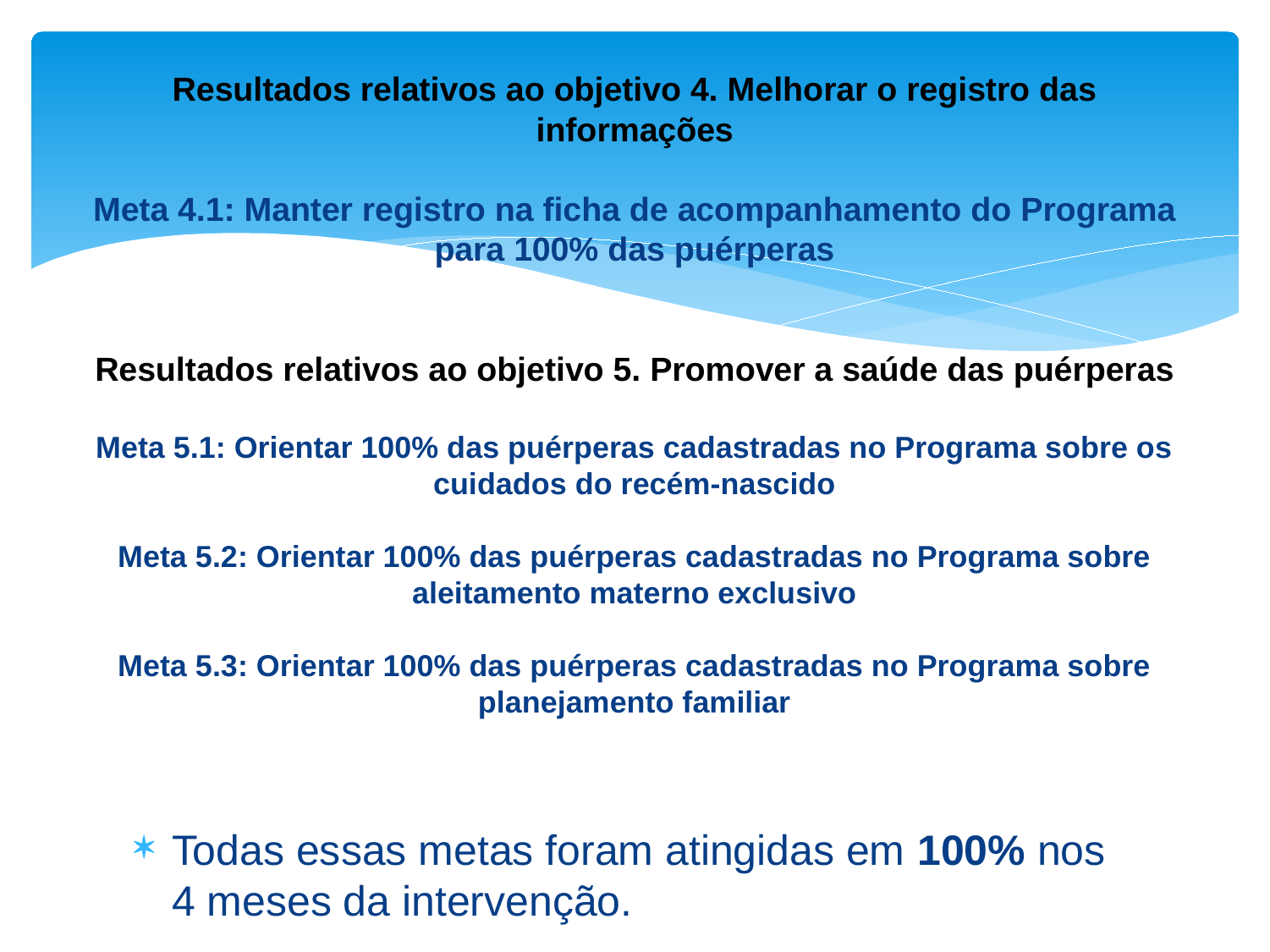

# Resultados relativos ao objetivo 4. Melhorar o registro das informações Meta 4.1: Manter registro na ficha de acompanhamento do Programa para 100% das puérperas Resultados relativos ao objetivo 5. Promover a saúde das puérperas Meta 5.1: Orientar 100% das puérperas cadastradas no Programa sobre os cuidados do recém-nascido Meta 5.2: Orientar 100% das puérperas cadastradas no Programa sobre aleitamento materno exclusivo Meta 5.3: Orientar 100% das puérperas cadastradas no Programa sobre planejamento familiar
Todas essas metas foram atingidas em 100% nos 4 meses da intervenção.